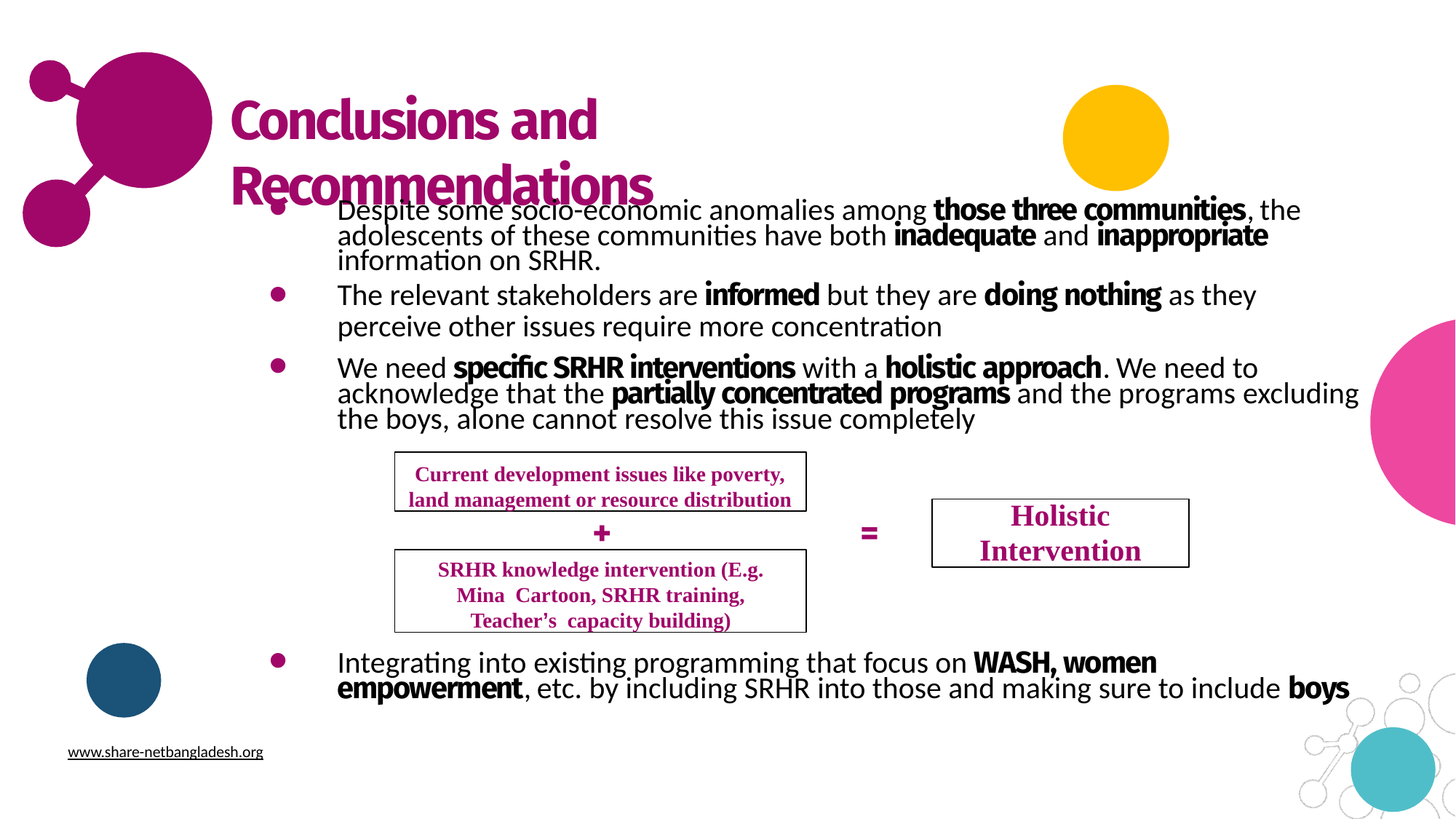

# Conclusions and Recommendations

Despite some socio-economic anomalies among those three communities, the  adolescents of these communities have both inadequate and inappropriate
information on SRHR.
The relevant stakeholders are informed but they are doing nothing as they
perceive other issues require more concentration
We need specific SRHR interventions with a holistic approach. We need to  acknowledge that the partially concentrated programs and the programs excluding  the boys, alone cannot resolve this issue completely

Current development issues like poverty,  land management or resource distribution
Holistic
Intervention
+
=
SRHR knowledge intervention (E.g. Mina  Cartoon, SRHR training, Teacher’s  capacity building)
Integrating into existing programming that focus on WASH, women  empowerment, etc. by including SRHR into those and making sure to include boys

www.share-netbangladesh.org